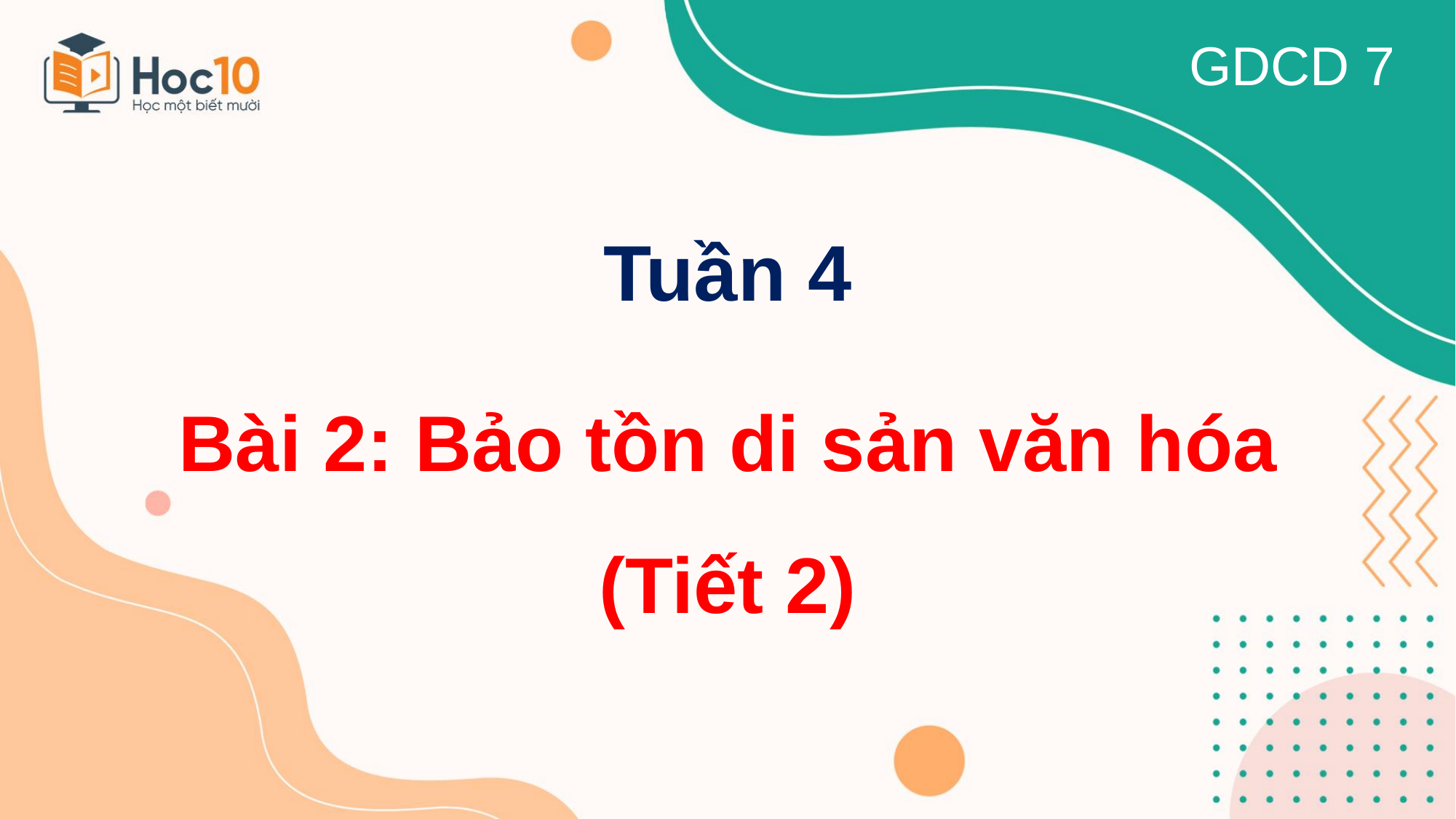

GDCD 7
# Tuần 4
Bài 2: Bảo tồn di sản văn hóa (Tiết 2)